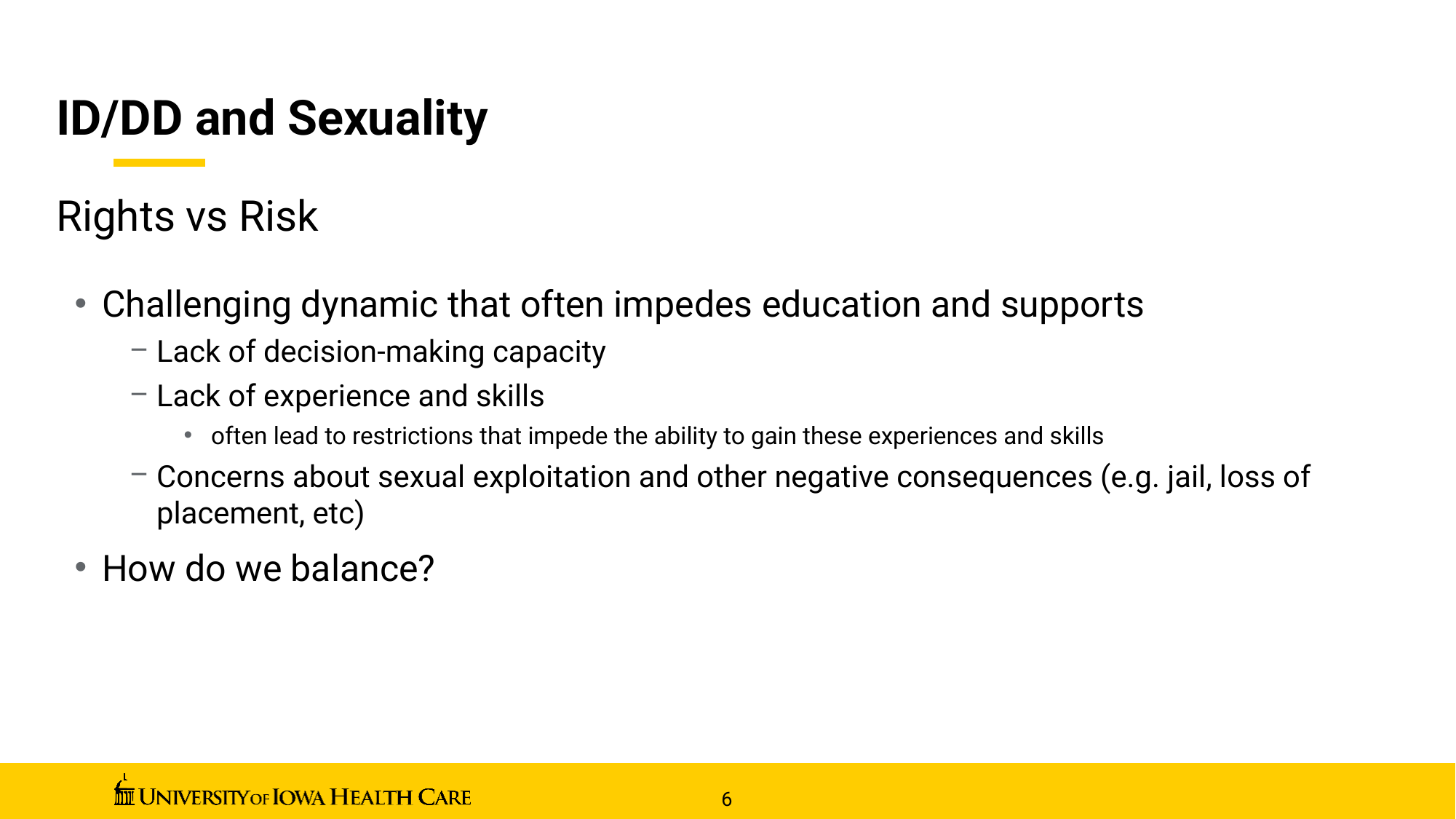

ID/DD and Sexuality
Rights vs Risk
Challenging dynamic that often impedes education and supports
Lack of decision-making capacity
Lack of experience and skills
often lead to restrictions that impede the ability to gain these experiences and skills
Concerns about sexual exploitation and other negative consequences (e.g. jail, loss of placement, etc)
How do we balance?